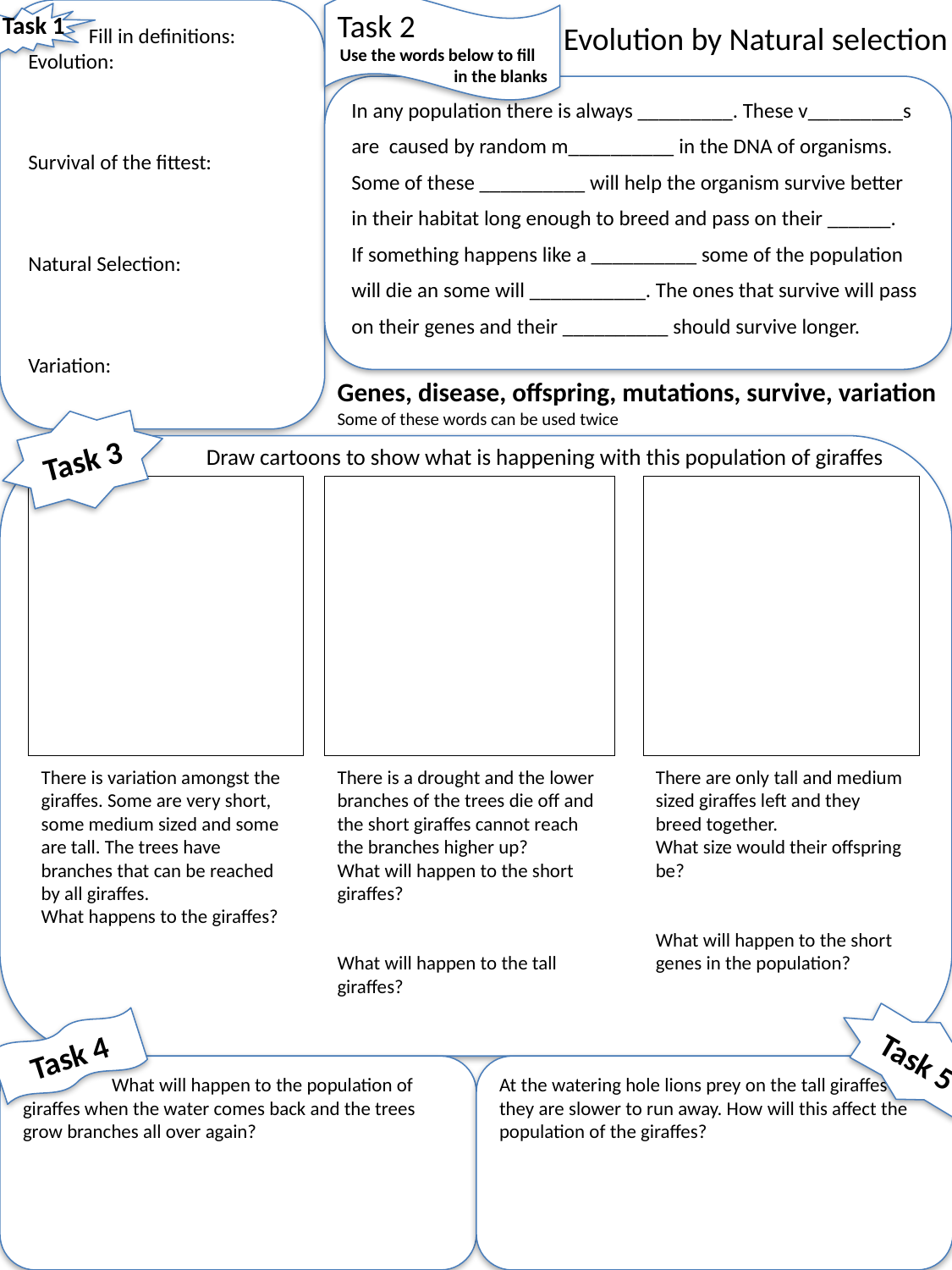

Fill in definitions:
Evolution:

Survival of the fittest:

Natural Selection:

Variation:
# Evolution by Natural selection
Task 2
Use the words below to fill    in the blanks

Task 1
In any population there is always _________. These v_________s
are  caused by random m__________ in the DNA of organisms.
Some of these __________ will help the organism survive better
in their habitat long enough to breed and pass on their ______.
If something happens like a __________ some of the population
will die an some will ___________. The ones that survive will pass
on their genes and their __________ should survive longer.
Genes, disease, offspring, mutations, survive, variation
Some of these words can be used twice
Task 3

Draw cartoons to show what is happening with this population of giraffes

There is variation amongst the giraffes. Some are very short, some medium sized and some are tall. The trees have branches that can be reached by all giraffes.
What happens to the giraffes?
There is a drought and the lower branches of the trees die off and the short giraffes cannot reach the branches higher up?
What will happen to the short giraffes?

What will happen to the tall giraffes?
There are only tall and medium sized giraffes left and they breed together.
What size would their offspring be?

What will happen to the short genes in the population?
Task 5
Task 4
                    What will happen to the population of giraffes when the water comes back and the trees grow branches all over again?
At the watering hole lions prey on the tall giraffes as they are slower to run away. How will this affect the population of the giraffes?